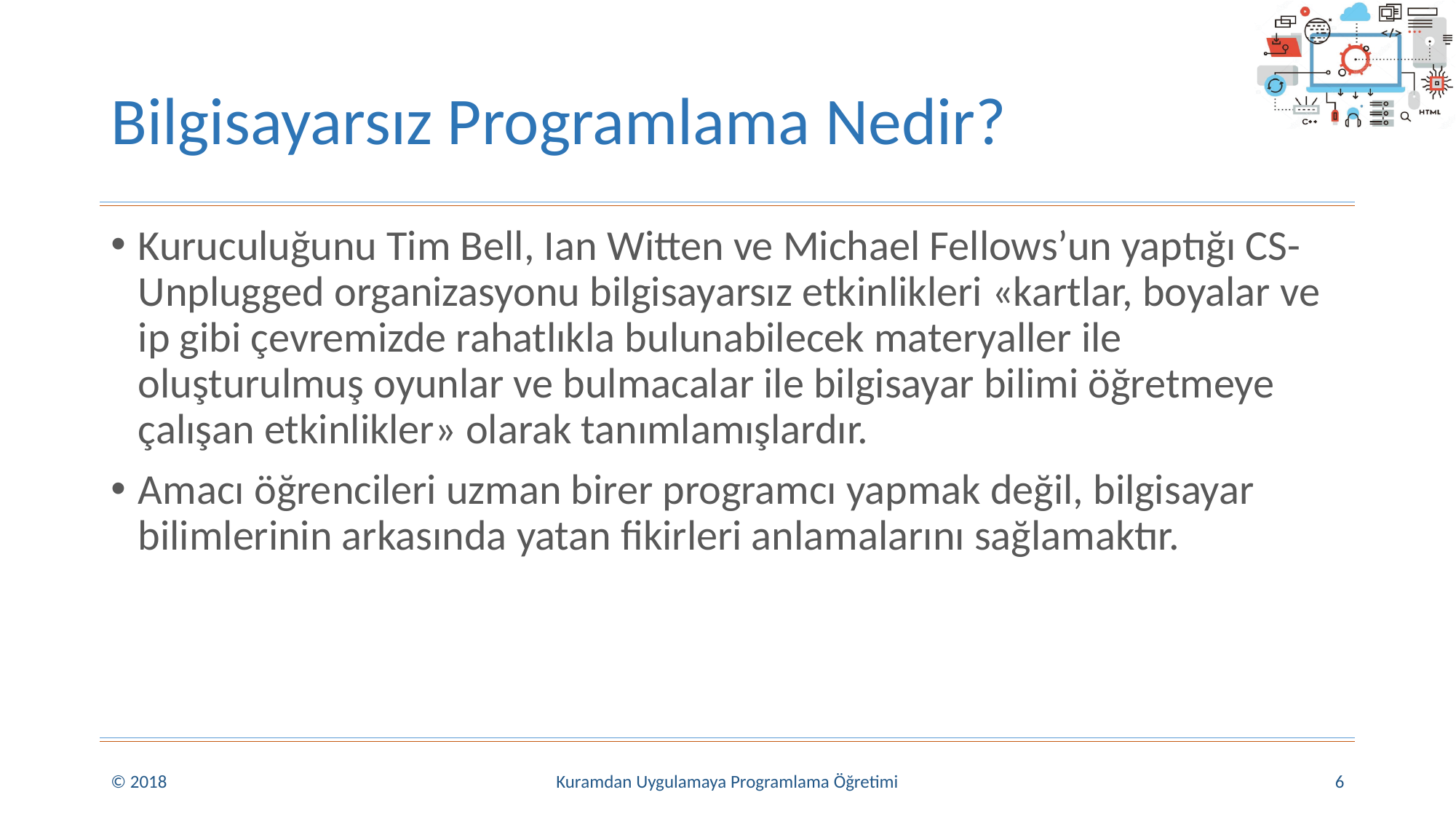

# Bilgisayarsız Programlama Nedir?
Kuruculuğunu Tim Bell, Ian Witten ve Michael Fellows’un yaptığı CS-Unplugged organizasyonu bilgisayarsız etkinlikleri «kartlar, boyalar ve ip gibi çevremizde rahatlıkla bulunabilecek materyaller ile oluşturulmuş oyunlar ve bulmacalar ile bilgisayar bilimi öğretmeye çalışan etkinlikler» olarak tanımlamışlardır.
Amacı öğrencileri uzman birer programcı yapmak değil, bilgisayar bilimlerinin arkasında yatan fikirleri anlamalarını sağlamaktır.
© 2018
Kuramdan Uygulamaya Programlama Öğretimi
6